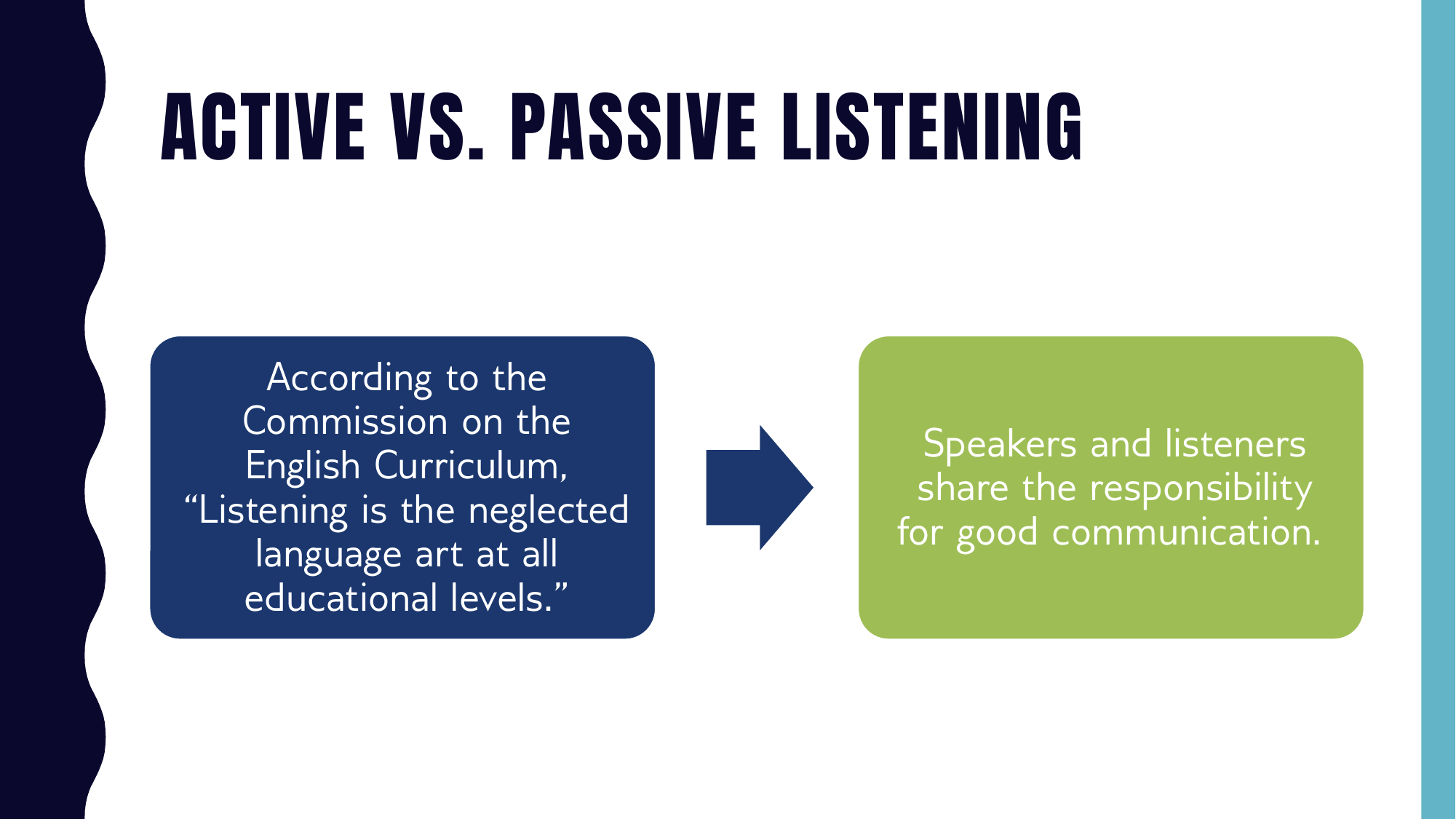

# Active vs. Passive Listening
According to the Commission on the English Curriculum, “Listening is the neglected language art at all educational levels.”

Speakers and listeners share the responsibility for good communication.